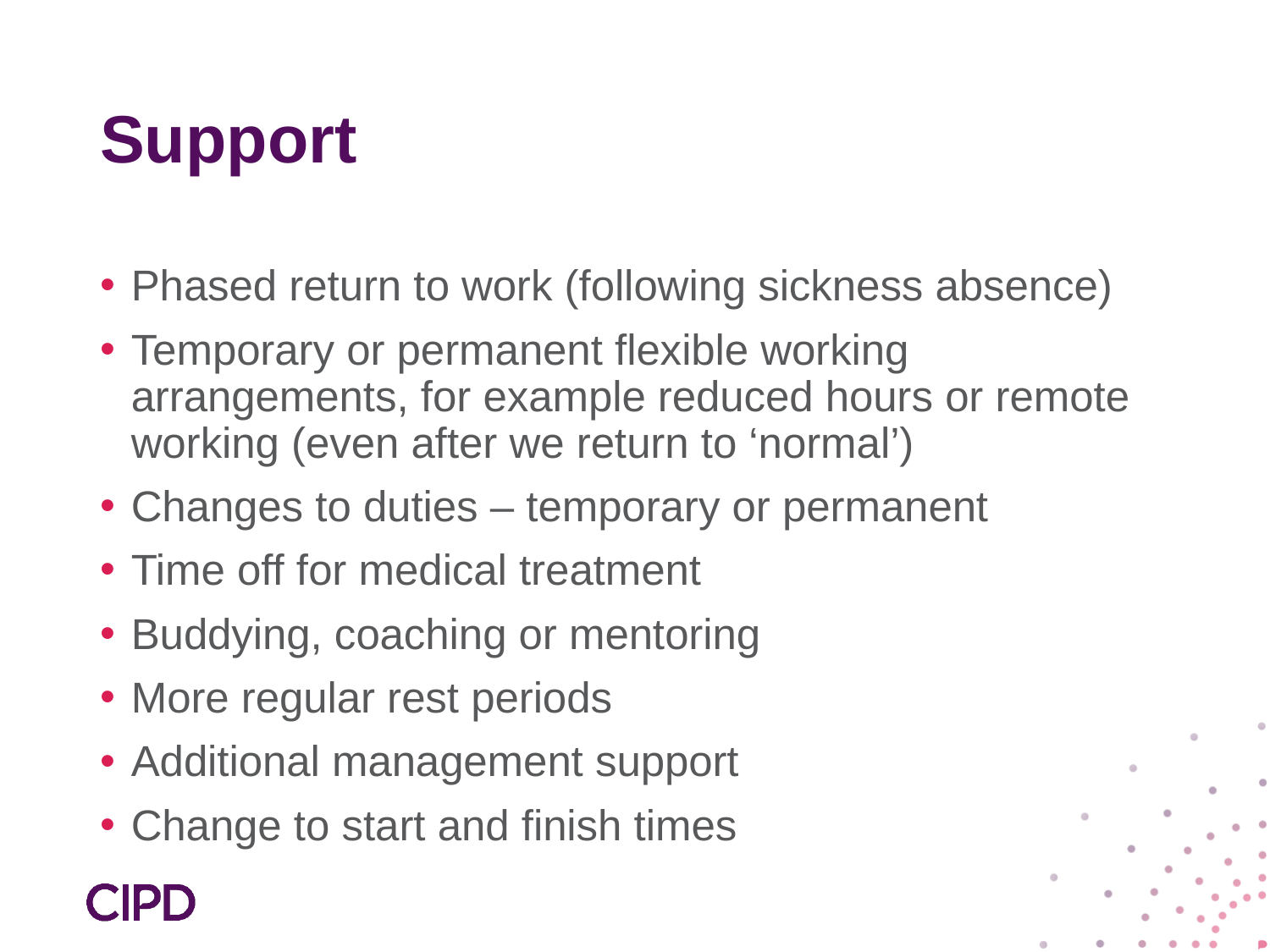

# Support
Phased return to work (following sickness absence)
Temporary or permanent flexible working arrangements, for example reduced hours or remote working (even after we return to ‘normal’)
Changes to duties – temporary or permanent
Time off for medical treatment
Buddying, coaching or mentoring
More regular rest periods
Additional management support
Change to start and finish times